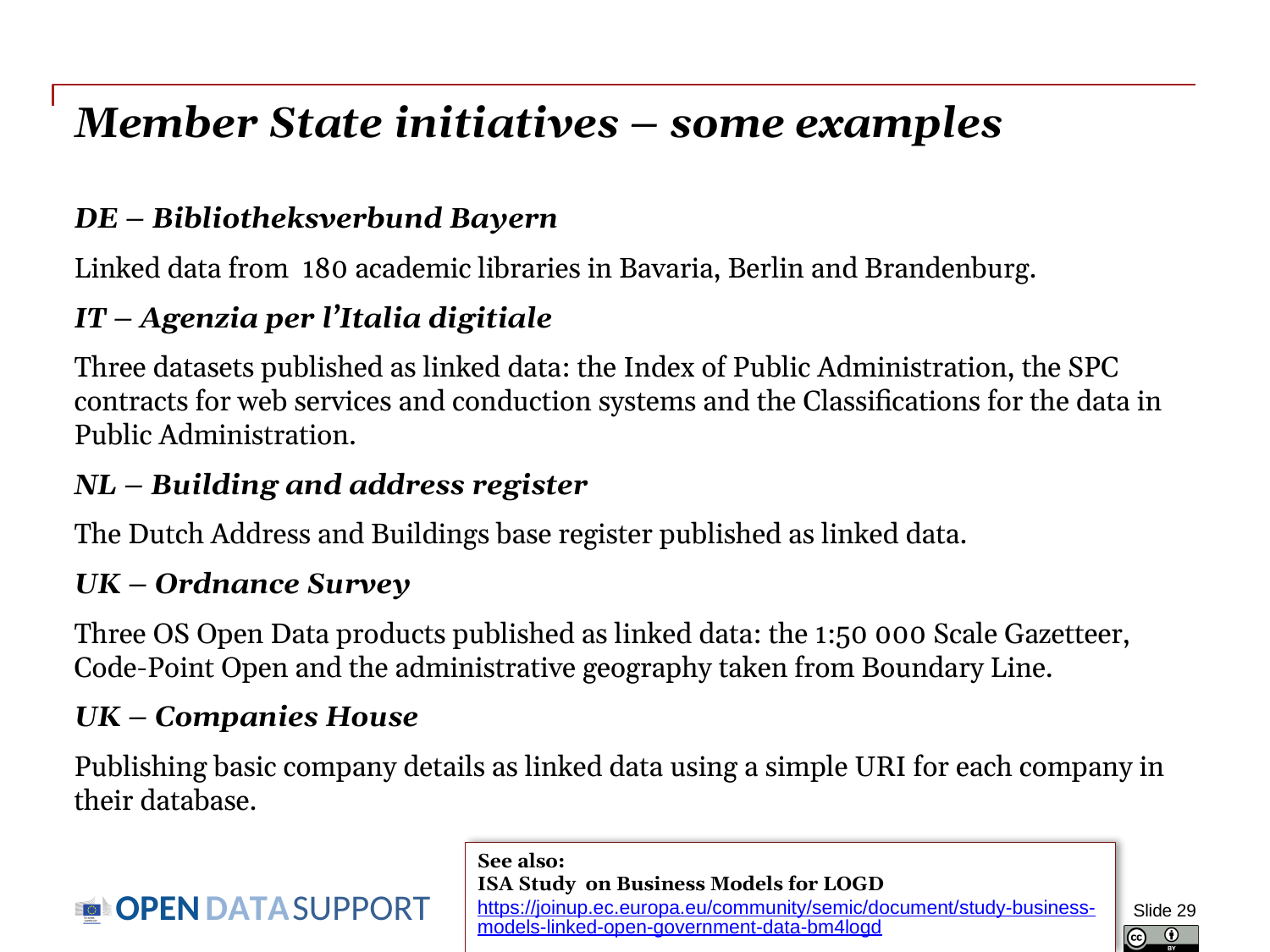

# Member State initiatives – some examples
DE – Bibliotheksverbund Bayern
Linked data from  180 academic libraries in Bavaria, Berlin and Brandenburg.
IT – Agenzia per l’Italia digitiale
Three datasets published as linked data: the Index of Public Administration, the SPC contracts for web services and conduction systems and the Classifications for the data in Public Administration.
NL – Building and address register
The Dutch Address and Buildings base register published as linked data.
UK – Ordnance Survey
Three OS Open Data products published as linked data: the 1:50 000 Scale Gazetteer, Code-Point Open and the administrative geography taken from Boundary Line.
UK – Companies House
Publishing basic company details as linked data using a simple URI for each company in their database.

See also:
ISA Study  on Business Models for LOGD https://joinup.ec.europa.eu/community/semic/document/study-business-models-linked-open-government-data-bm4logd
Slide 29